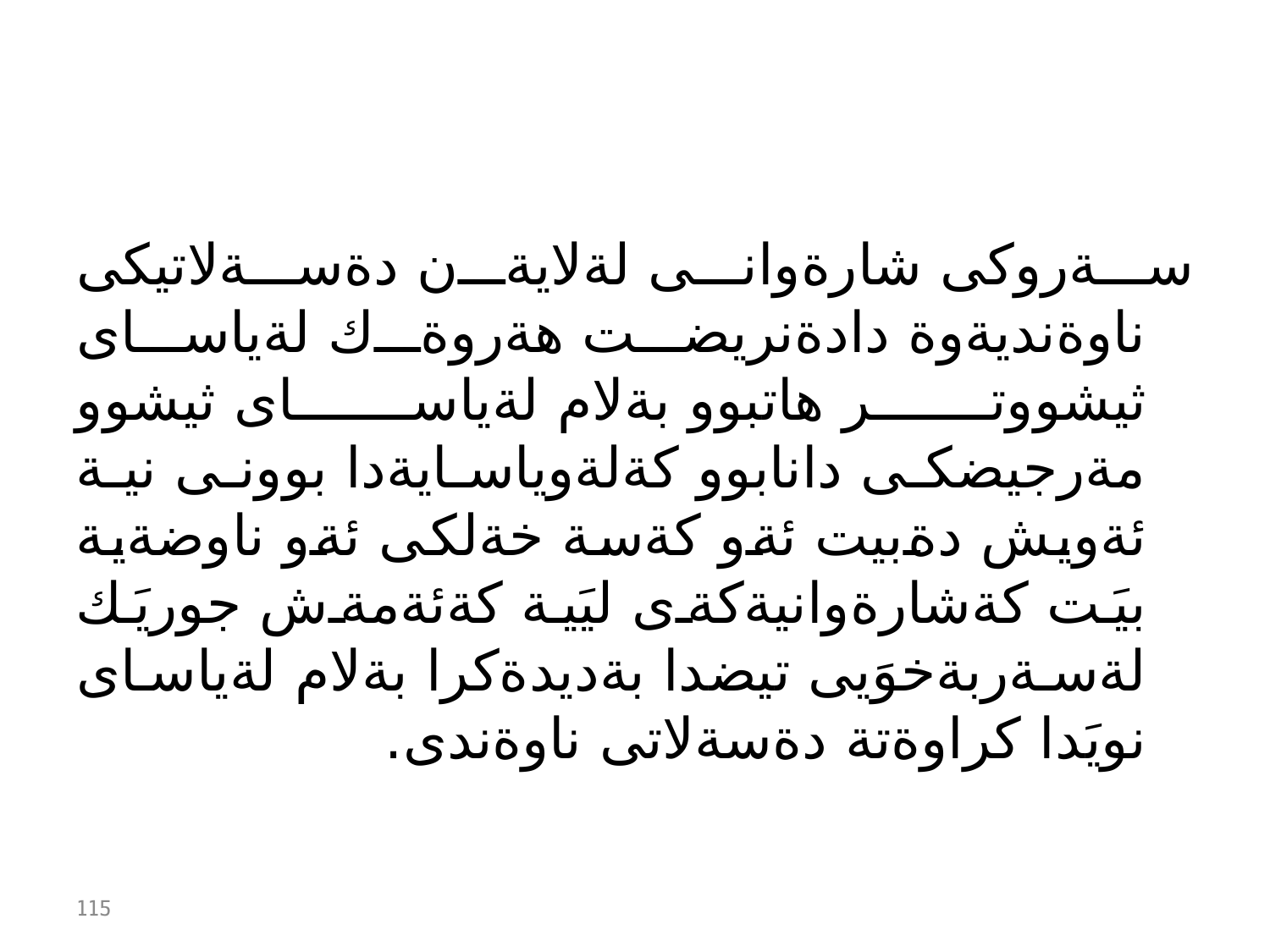

#
سةروكى شارةوانى لةلايةن دةسةلاتيكى ناوةنديةوة دادةنريضت هةروةك لةياساى ثيشووتر هاتبوو بةلام لةياساى ثيشوو مةرجيضكى دانابوو كةلةوياسايةدا بوونى نية ئةويش دةبيت ئةو كةسة خةلكى ئةو ناوضةية بيَت كةشارةوانيةكةى ليَية كةئةمةش جوريَك لةسةربةخوَيى تيضدا بةديدةكرا بةلام لةياساى نويَدا كراوةتة دةسةلاتى ناوةندى.

115